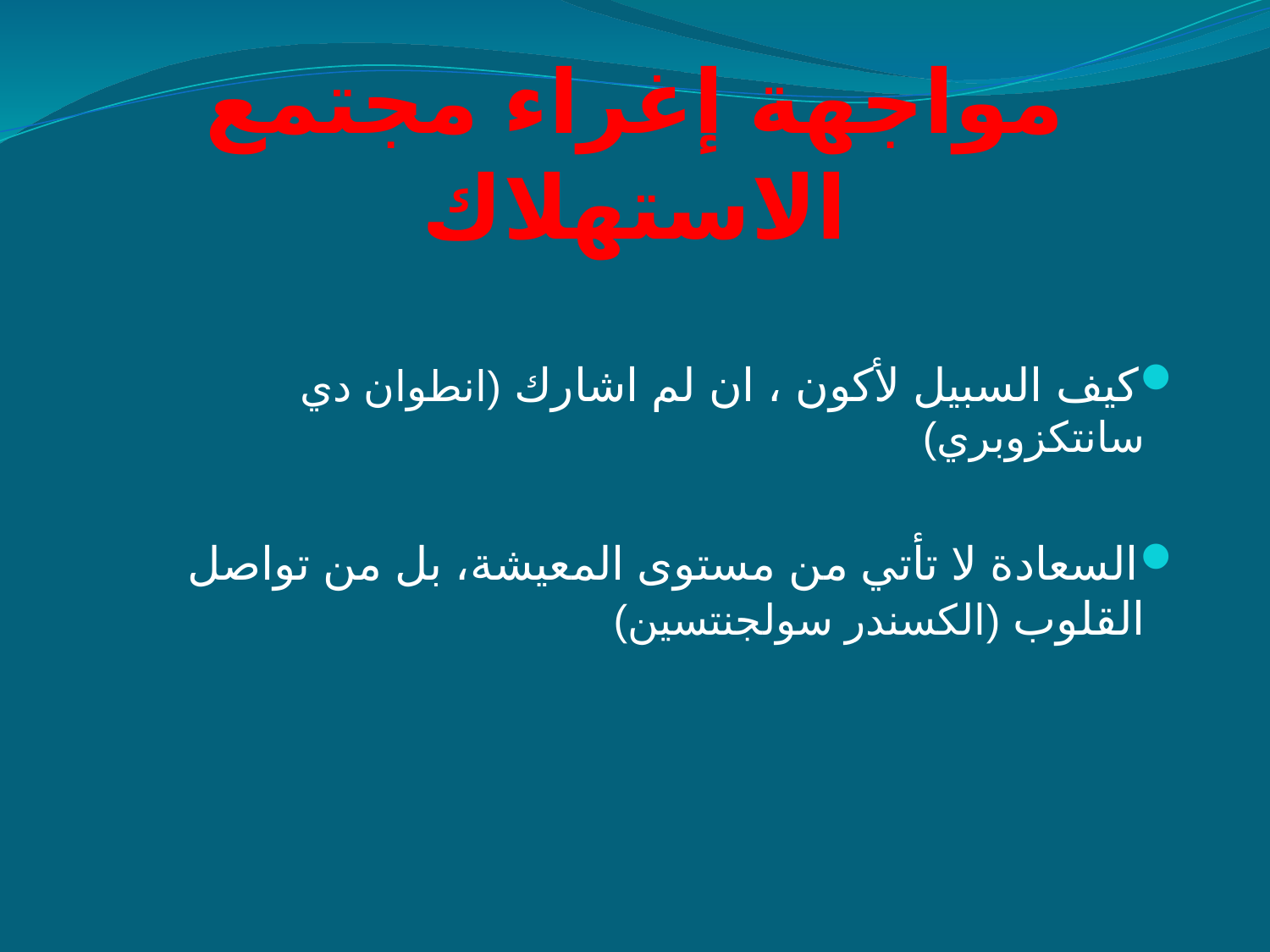

# مواجهة إغراء مجتمع الاستهلاك
كيف السبيل لأكون ، ان لم اشارك (انطوان دي سانتكزوبري)

السعادة لا تأتي من مستوى المعيشة، بل من تواصل القلوب (الكسندر سولجنتسين)